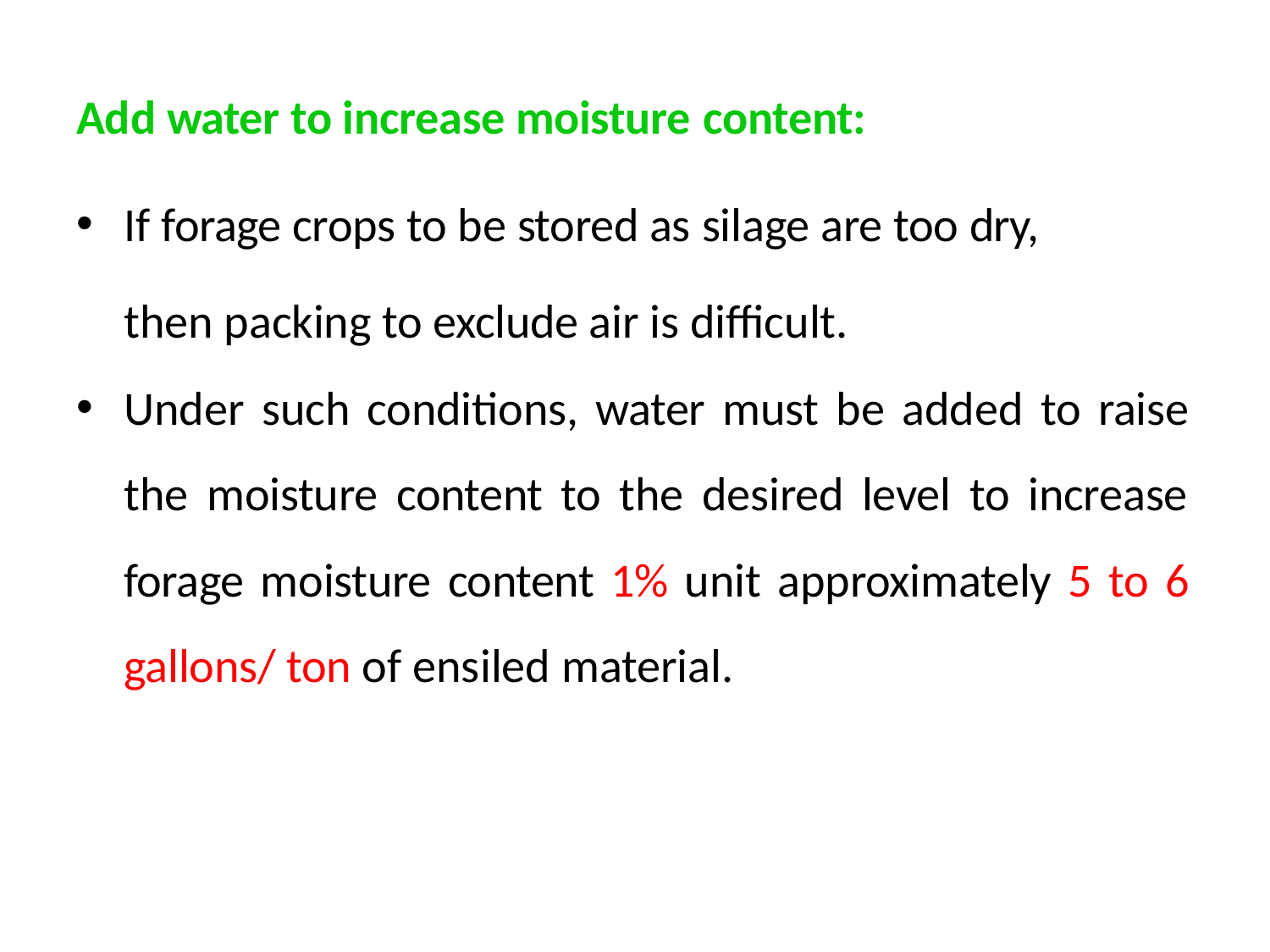

Add water to increase moisture content:
If forage crops to be stored as silage are too dry,  then packing to exclude air is difficult.
Under such conditions, water must be added to raise  the moisture content to the desired level to increase  forage moisture content 1% unit approximately 5 to 6  gallons/ ton of ensiled material.